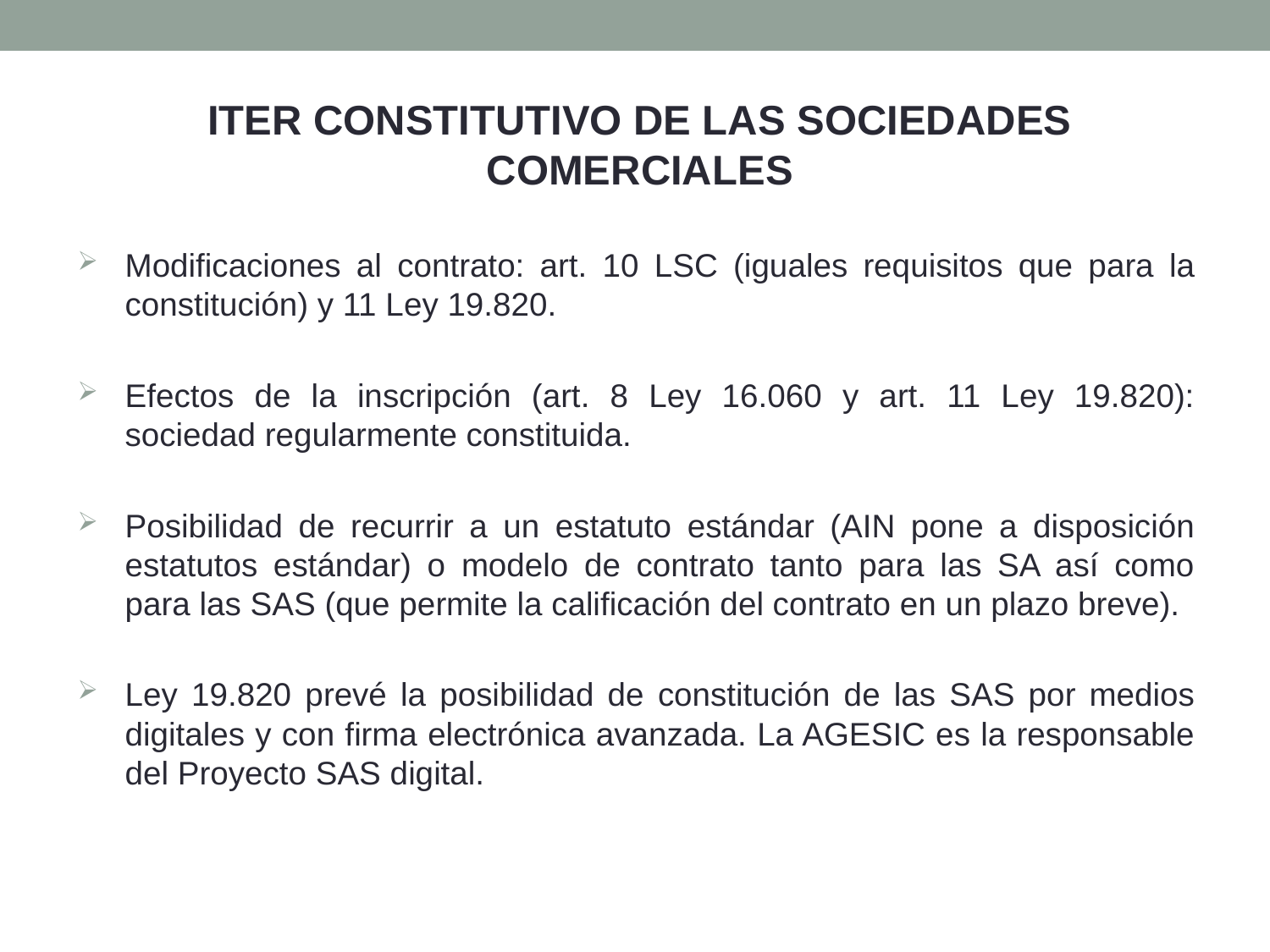

ITER CONSTITUTIVO DE LAS SOCIEDADES COMERCIALES

Modificaciones al contrato: art. 10 LSC (iguales requisitos que para la constitución) y 11 Ley 19.820.

Efectos de la inscripción (art. 8 Ley 16.060 y art. 11 Ley 19.820): sociedad regularmente constituida.

Posibilidad de recurrir a un estatuto estándar (AIN pone a disposición estatutos estándar) o modelo de contrato tanto para las SA así como para las SAS (que permite la calificación del contrato en un plazo breve).

Ley 19.820 prevé la posibilidad de constitución de las SAS por medios digitales y con firma electrónica avanzada. La AGESIC es la responsable del Proyecto SAS digital.